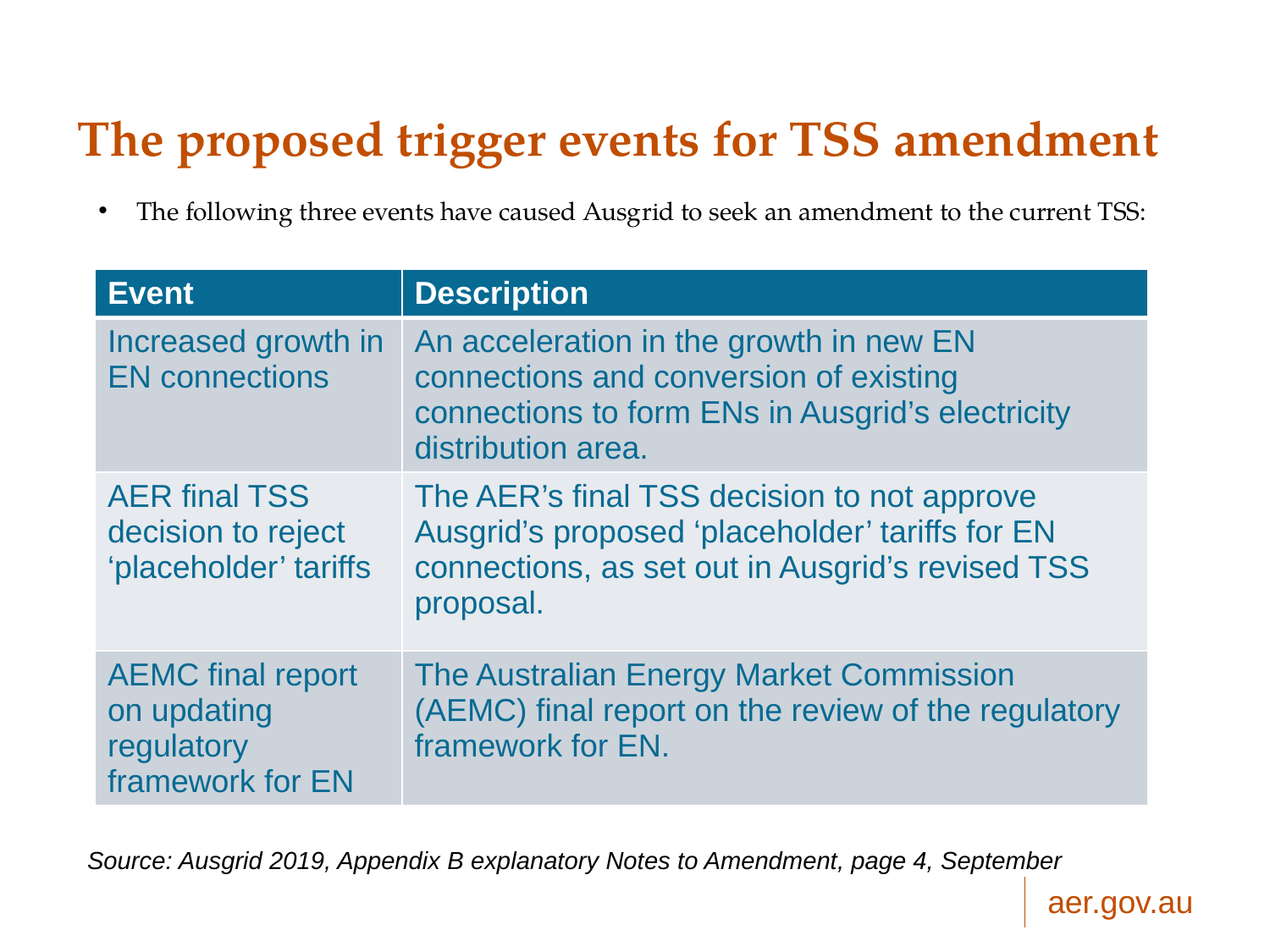

6
# The proposed trigger events for TSS amendment
The following three events have caused Ausgrid to seek an amendment to the current TSS:

| Event | Description |
| --- | --- |
| Increased growth in EN connections | An acceleration in the growth in new EN connections and conversion of existing connections to form ENs in Ausgrid’s electricity distribution area. |
| AER final TSS decision to reject ‘placeholder’ tariffs | The AER’s final TSS decision to not approve Ausgrid’s proposed ‘placeholder’ tariffs for EN connections, as set out in Ausgrid’s revised TSS proposal. |
| AEMC final report on updating regulatory framework for EN | The Australian Energy Market Commission (AEMC) final report on the review of the regulatory framework for EN. |
Source: Ausgrid 2019, Appendix B explanatory Notes to Amendment, page 4, September